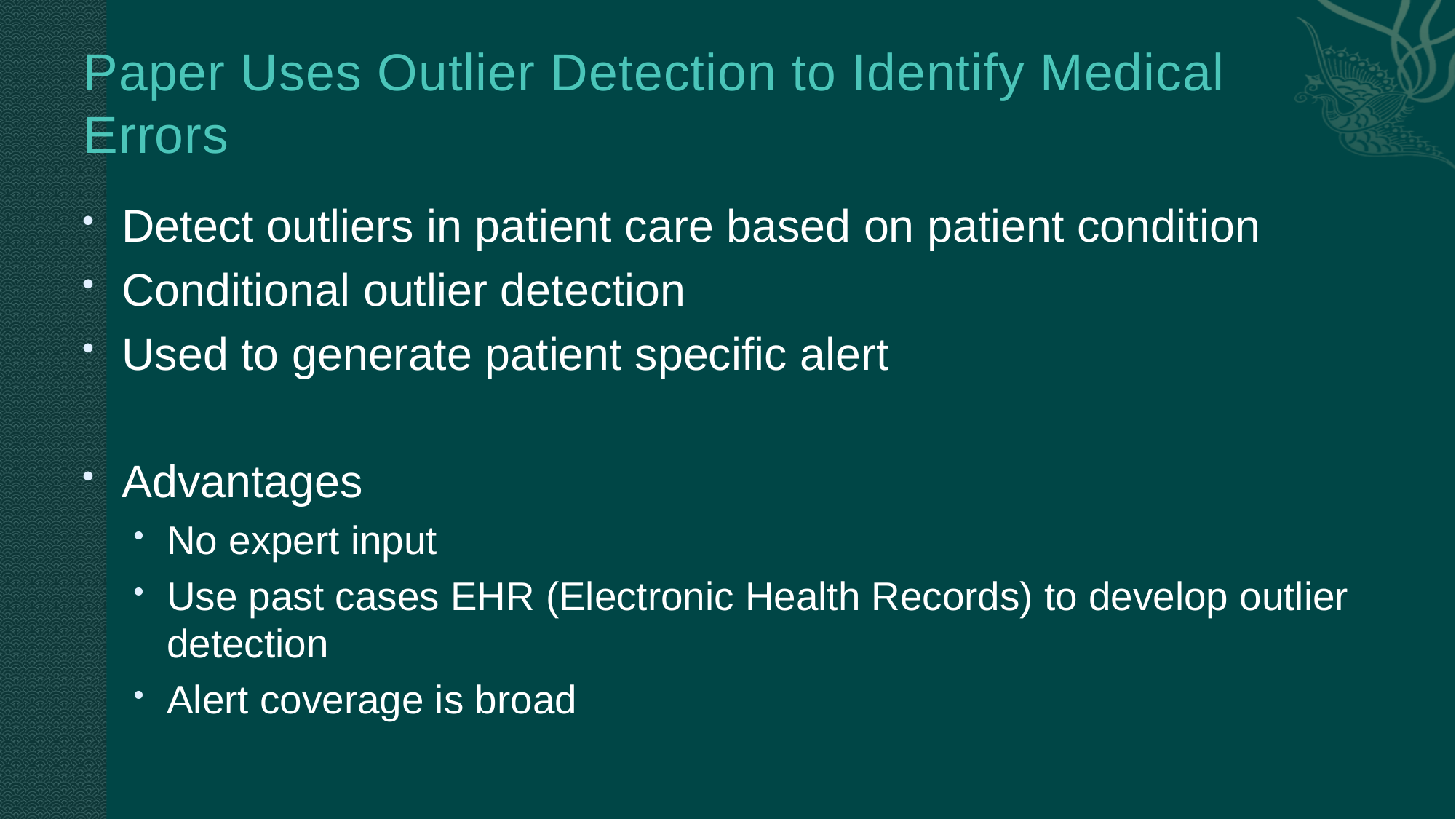

# Paper Uses Outlier Detection to Identify Medical Errors
Detect outliers in patient care based on patient condition
Conditional outlier detection
Used to generate patient specific alert

Advantages
No expert input
Use past cases EHR (Electronic Health Records) to develop outlier detection
Alert coverage is broad